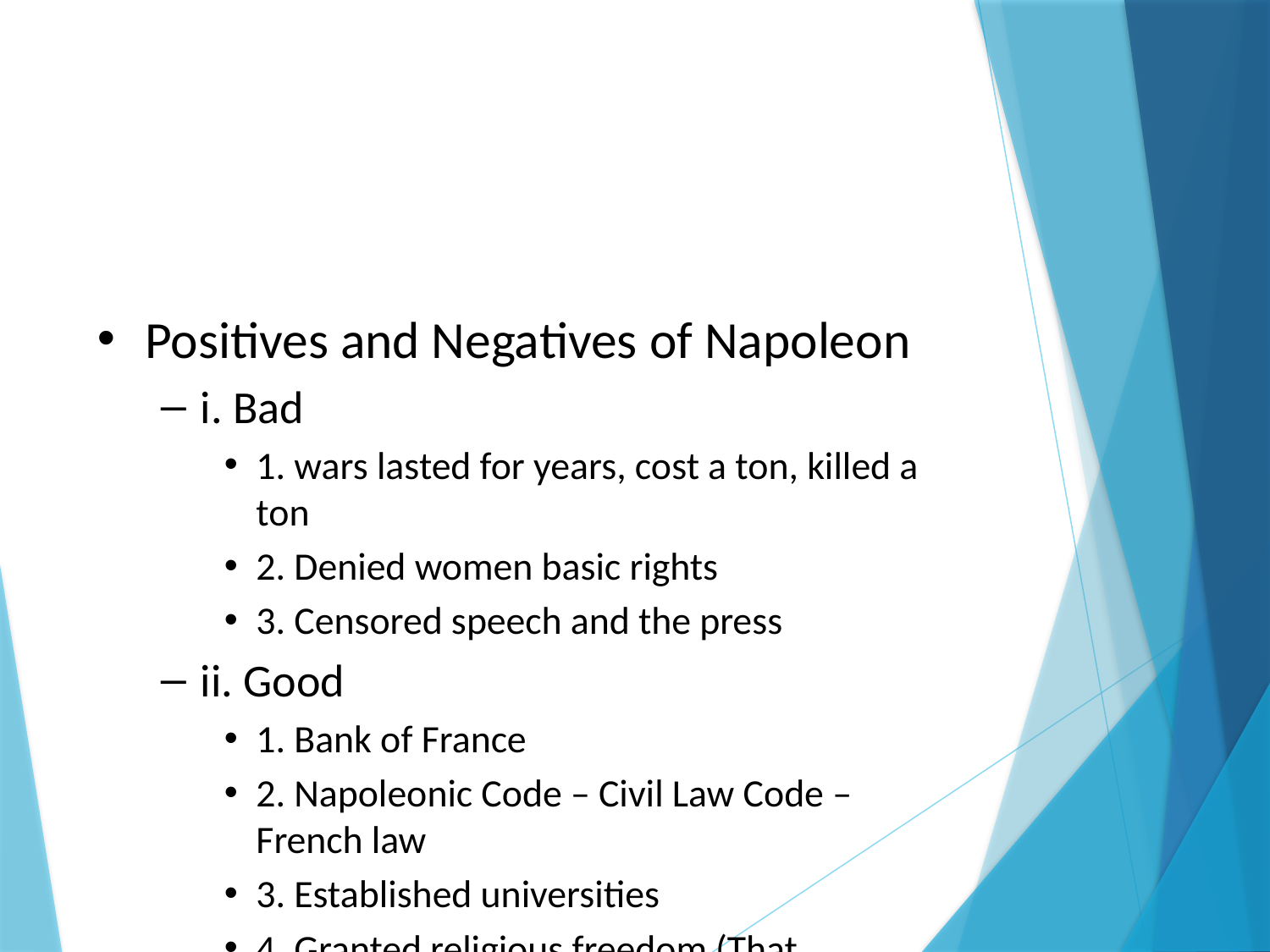

#
Positives and Negatives of Napoleon
i. Bad
1. wars lasted for years, cost a ton, killed a ton
2. Denied women basic rights
3. Censored speech and the press
ii. Good
1. Bank of France
2. Napoleonic Code – Civil Law Code – French law
3. Established universities
4. Granted religious freedom (That Robespierre took away)